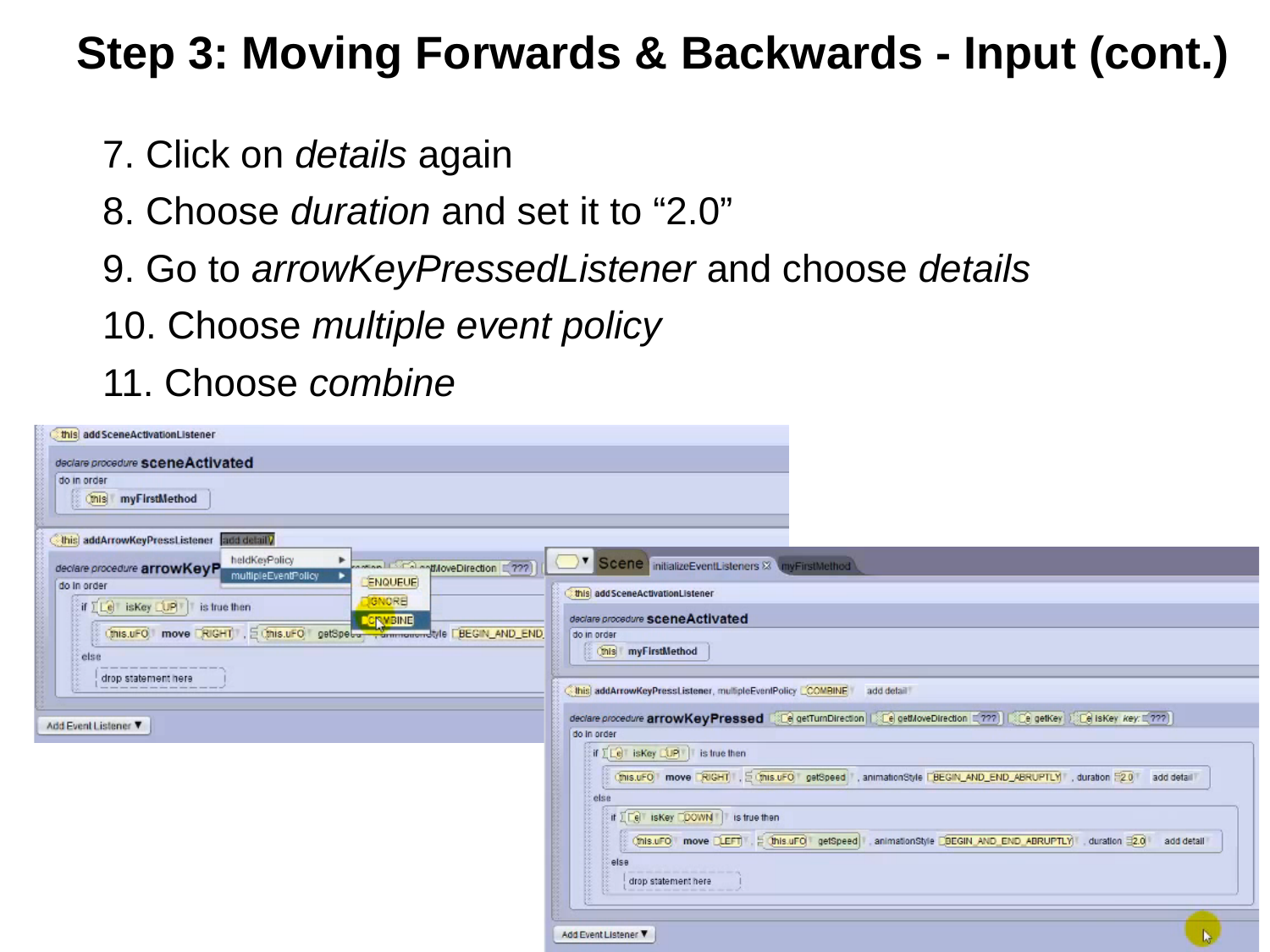

# Step 3: Moving Forwards & Backwards - Input (cont.)
7. Click on details again
8. Choose duration and set it to “2.0”
9. Go to arrowKeyPressedListener and choose details
10. Choose multiple event policy
11. Choose combine